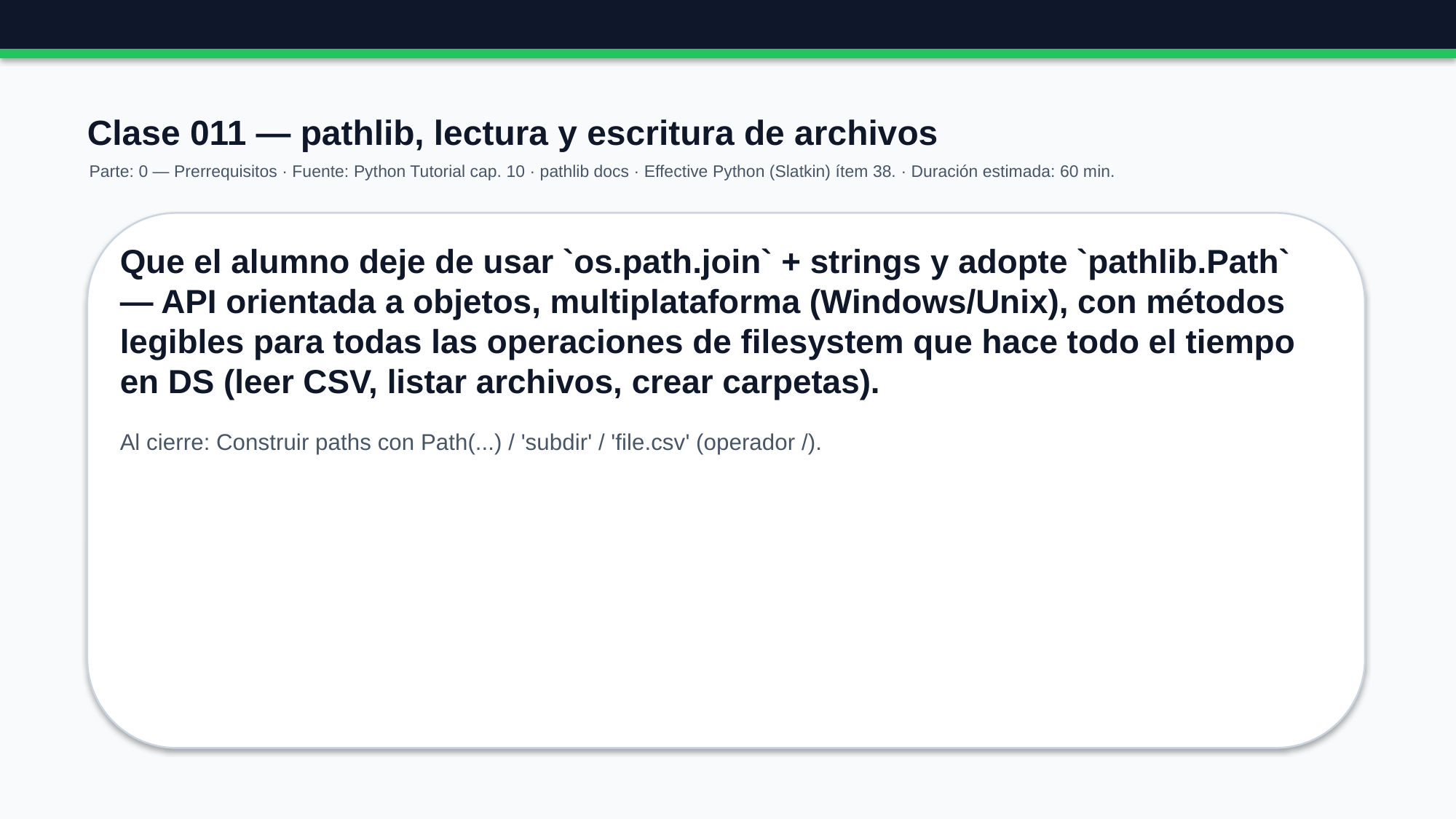

Clase 011 — pathlib, lectura y escritura de archivos
Parte: 0 — Prerrequisitos · Fuente: Python Tutorial cap. 10 · pathlib docs · Effective Python (Slatkin) ítem 38. · Duración estimada: 60 min.

Que el alumno deje de usar `os.path.join` + strings y adopte `pathlib.Path` — API orientada a objetos, multiplataforma (Windows/Unix), con métodos legibles para todas las operaciones de filesystem que hace todo el tiempo en DS (leer CSV, listar archivos, crear carpetas).
Al cierre: Construir paths con Path(...) / 'subdir' / 'file.csv' (operador /).